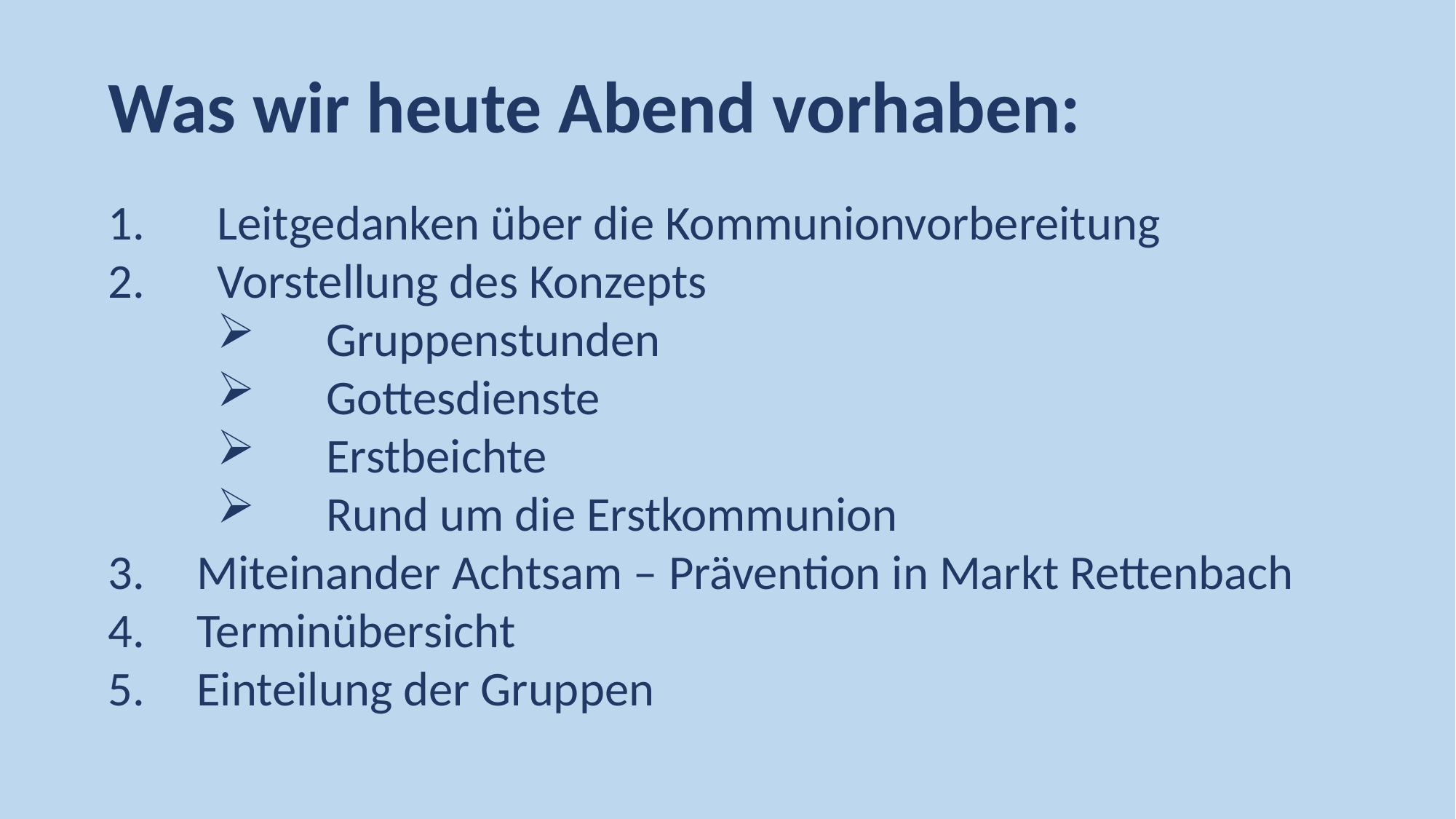

Was wir heute Abend vorhaben:

Leitgedanken über die Kommunionvorbereitung
Vorstellung des Konzepts
Gruppenstunden
Gottesdienste
Erstbeichte
Rund um die Erstkommunion
Miteinander Achtsam – Prävention in Markt Rettenbach
Terminübersicht
Einteilung der Gruppen